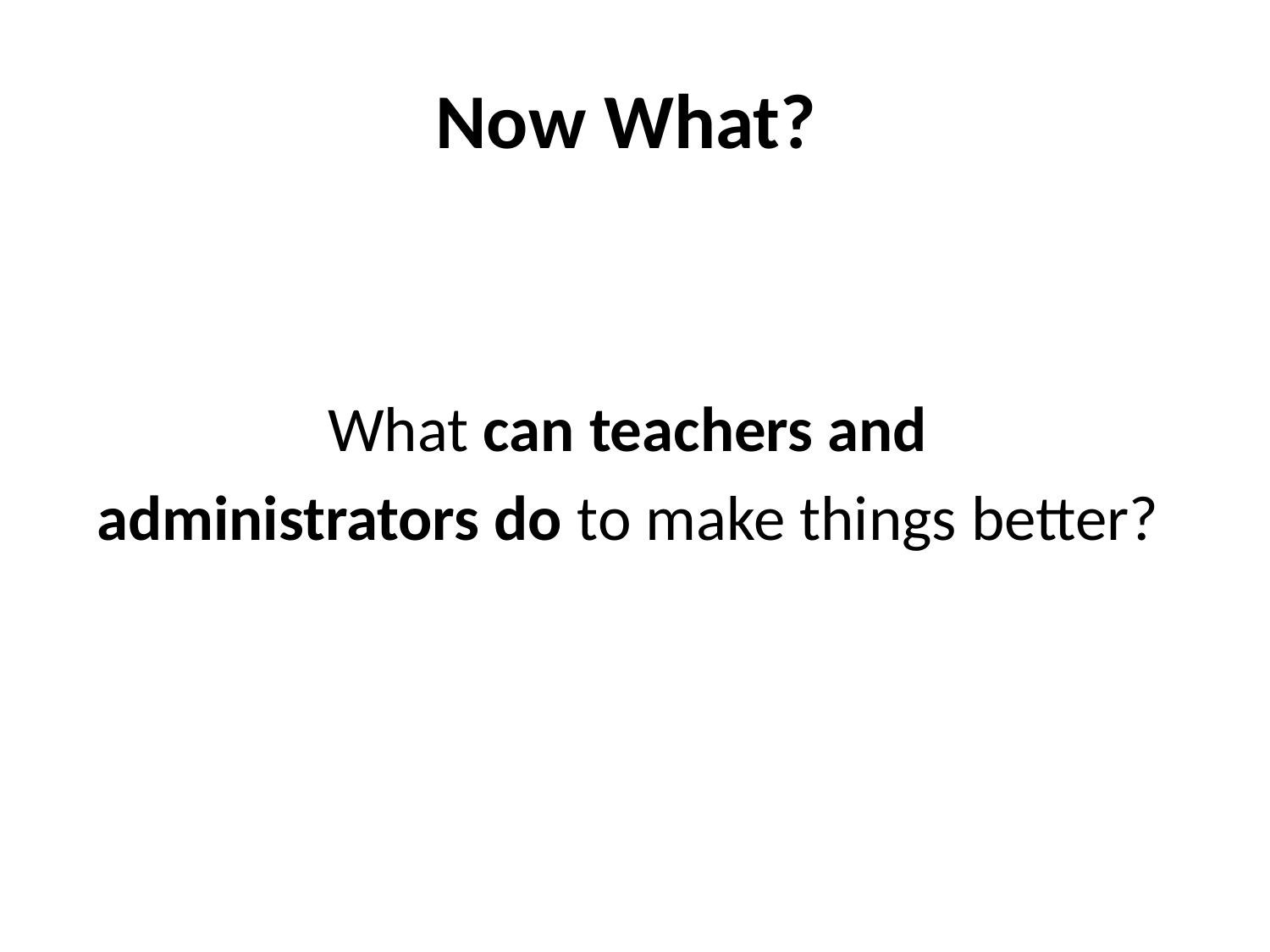

# Now What?

What can teachers and
administrators do to make things better?